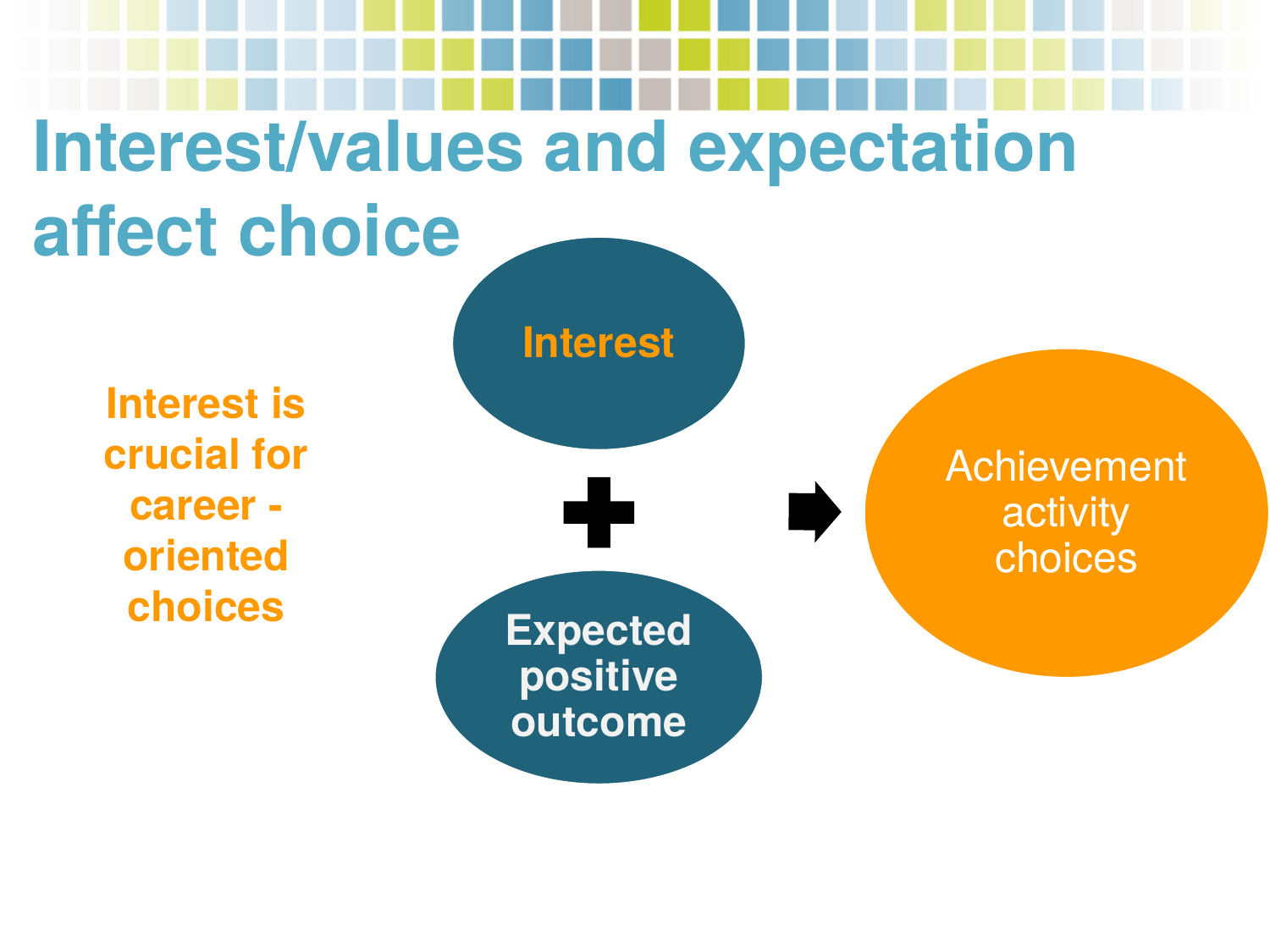

# Interest/values and expectation affect choice
Interest

Expected positive outcome

Achievement activity choices
Interest is crucial for career - oriented choices